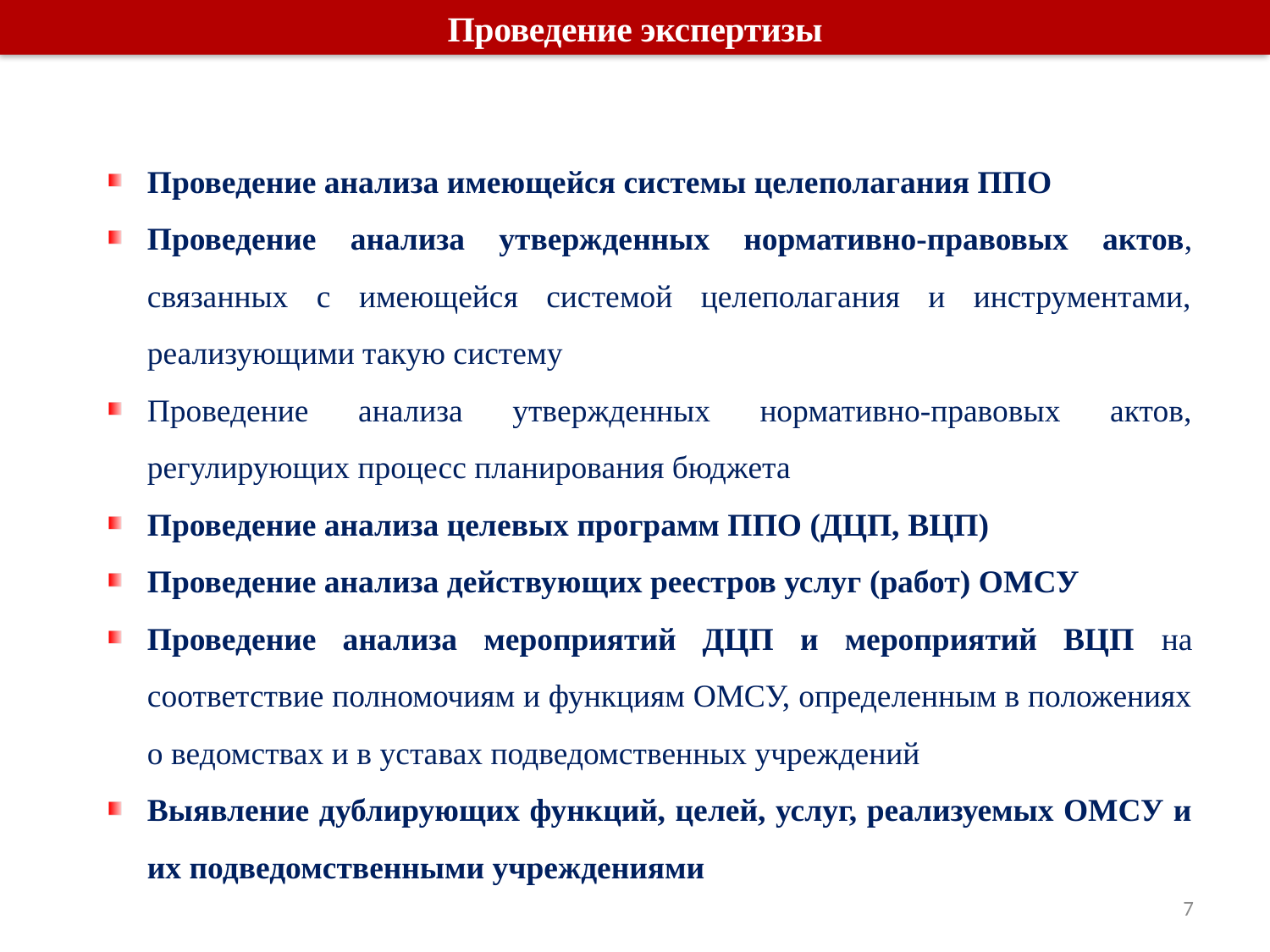

Проведение экспертизы
Проведение анализа имеющейся системы целеполагания ППО
Проведение анализа утвержденных нормативно-правовых актов, связанных с имеющейся системой целеполагания и инструментами, реализующими такую систему
Проведение анализа утвержденных нормативно-правовых актов, регулирующих процесс планирования бюджета
Проведение анализа целевых программ ППО (ДЦП, ВЦП)
Проведение анализа действующих реестров услуг (работ) ОМСУ
Проведение анализа мероприятий ДЦП и мероприятий ВЦП на соответствие полномочиям и функциям ОМСУ, определенным в положениях о ведомствах и в уставах подведомственных учреждений
Выявление дублирующих функций, целей, услуг, реализуемых ОМСУ и их подведомственными учреждениями
7